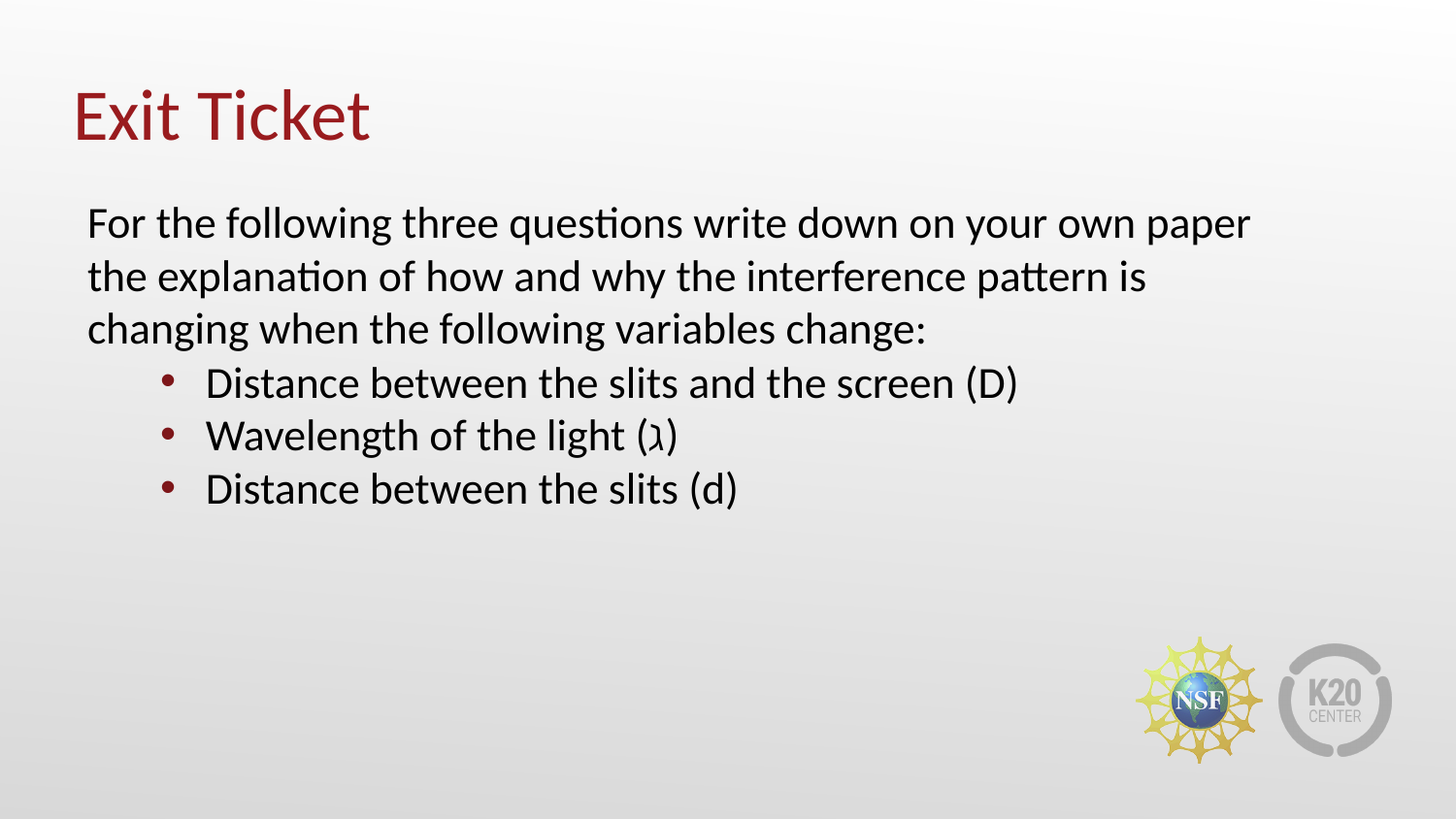

# Exit Ticket
For the following three questions write down on your own paper the explanation of how and why the interference pattern is changing when the following variables change:
Distance between the slits and the screen (D)
Wavelength of the light (ℷ)
Distance between the slits (d)